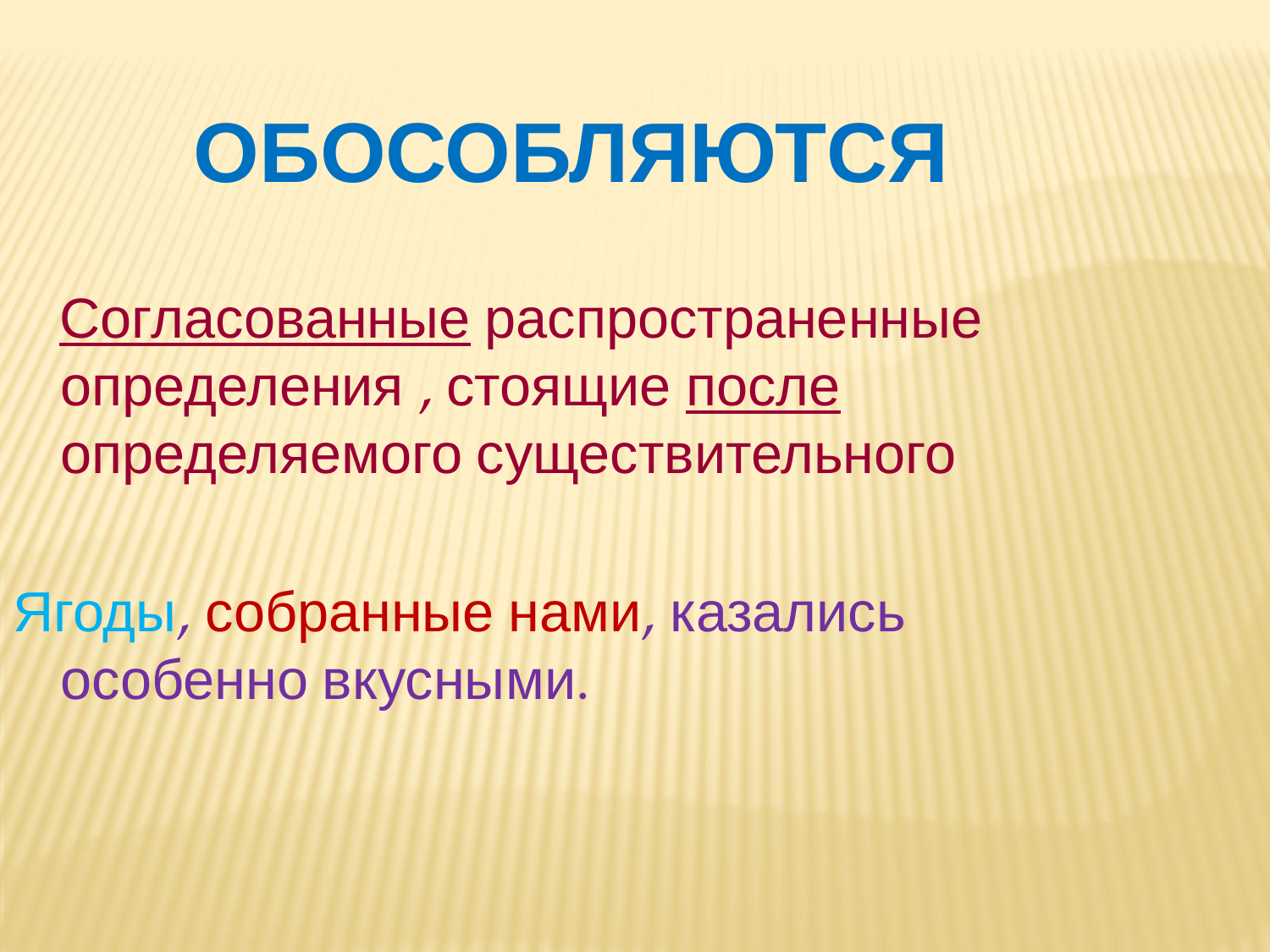

Обособляются
   Согласованные распространенные определения , стоящие после определяемого существительного

Ягоды, собранные нами, казались особенно вкусными.